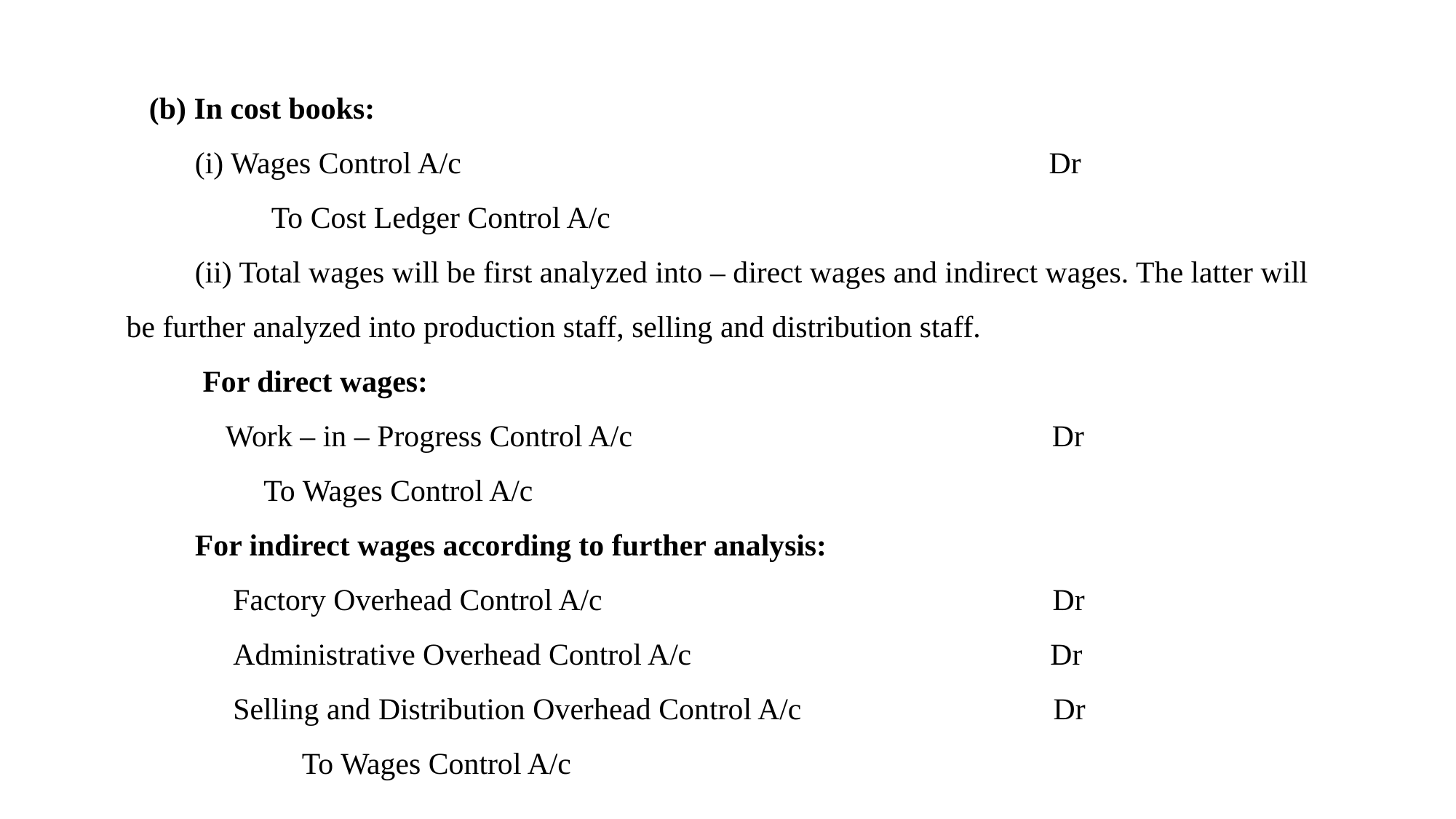

(b) In cost books:
         (i) Wages Control A/c                                                                             Dr
                   To Cost Ledger Control A/c
         (ii) Total wages will be first analyzed into – direct wages and indirect wages. The latter will be further analyzed into production staff, selling and distribution staff.
          For direct wages:
             Work – in – Progress Control A/c                                                       Dr
                  To Wages Control A/c
         For indirect wages according to further analysis:
              Factory Overhead Control A/c                                                           Dr
              Administrative Overhead Control A/c                                               Dr
              Selling and Distribution Overhead Control A/c                                 Dr
                       To Wages Control A/c